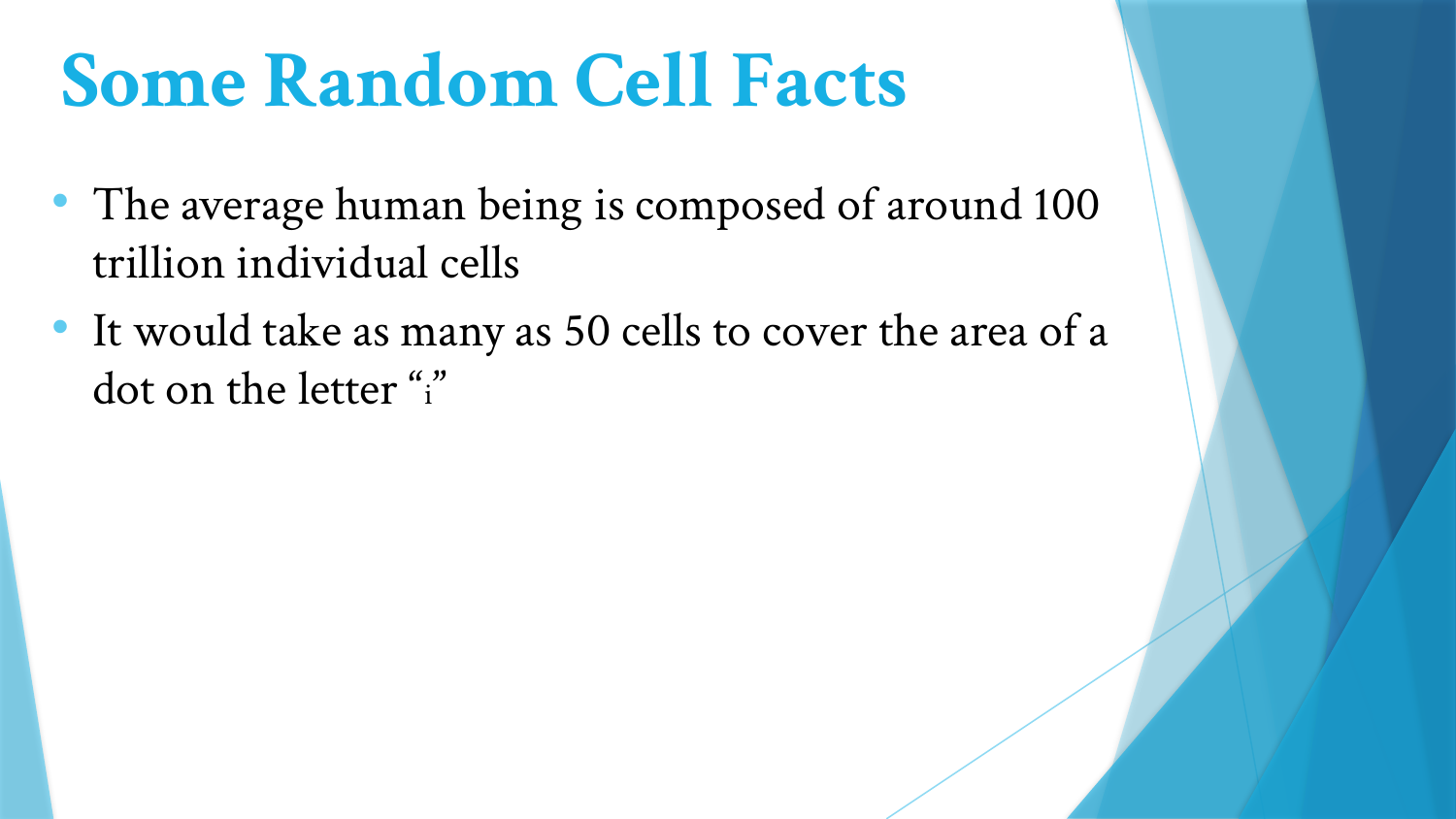

# Some Random Cell Facts
The average human being is composed of around 100 trillion individual cells
It would take as many as 50 cells to cover the area of a dot on the letter “i”